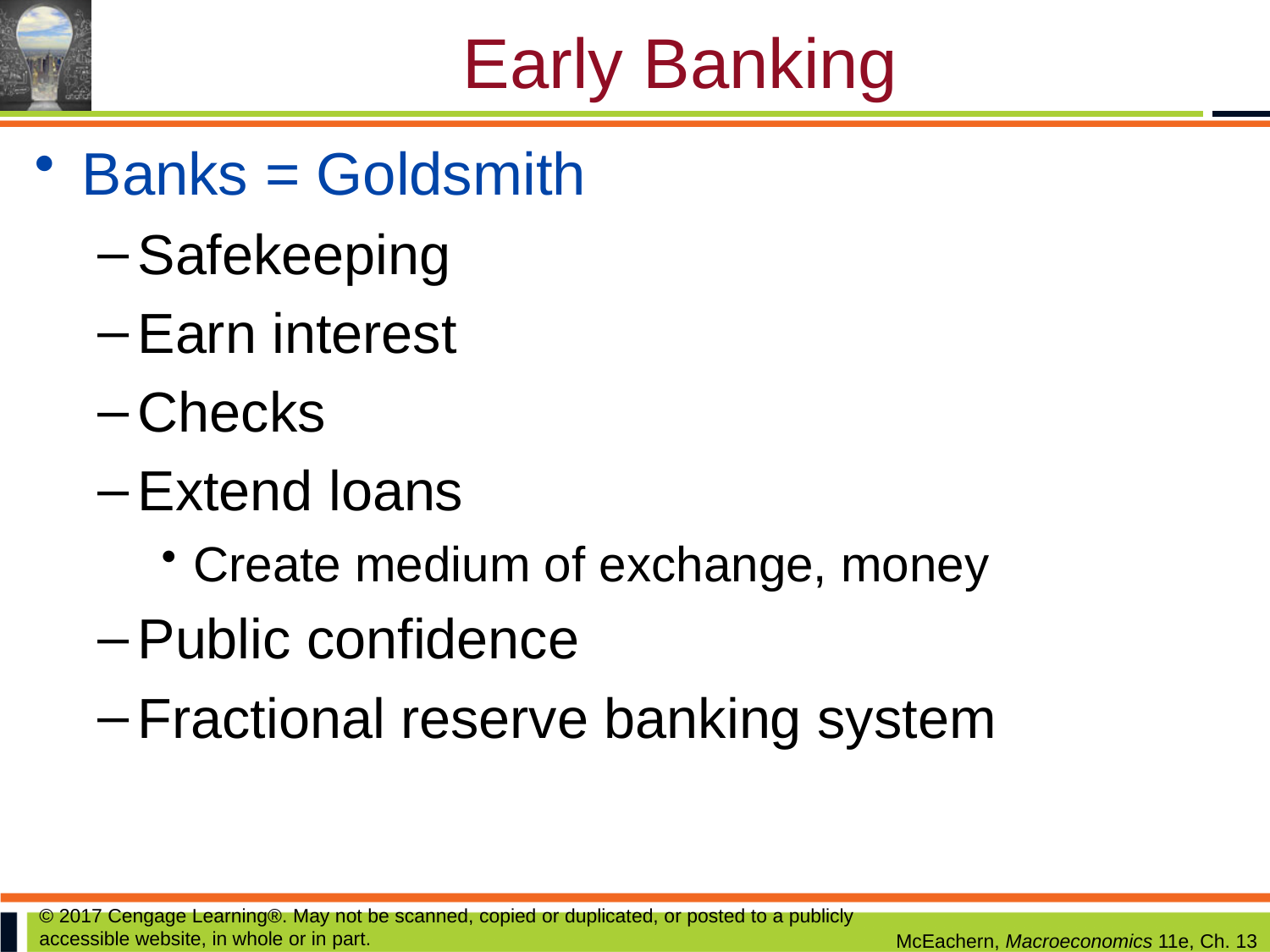

# Early Banking
Banks = Goldsmith
Safekeeping
Earn interest
Checks
Extend loans
Create medium of exchange, money
Public confidence
Fractional reserve banking system
© 2017 Cengage Learning®. May not be scanned, copied or duplicated, or posted to a publicly accessible website, in whole or in part.